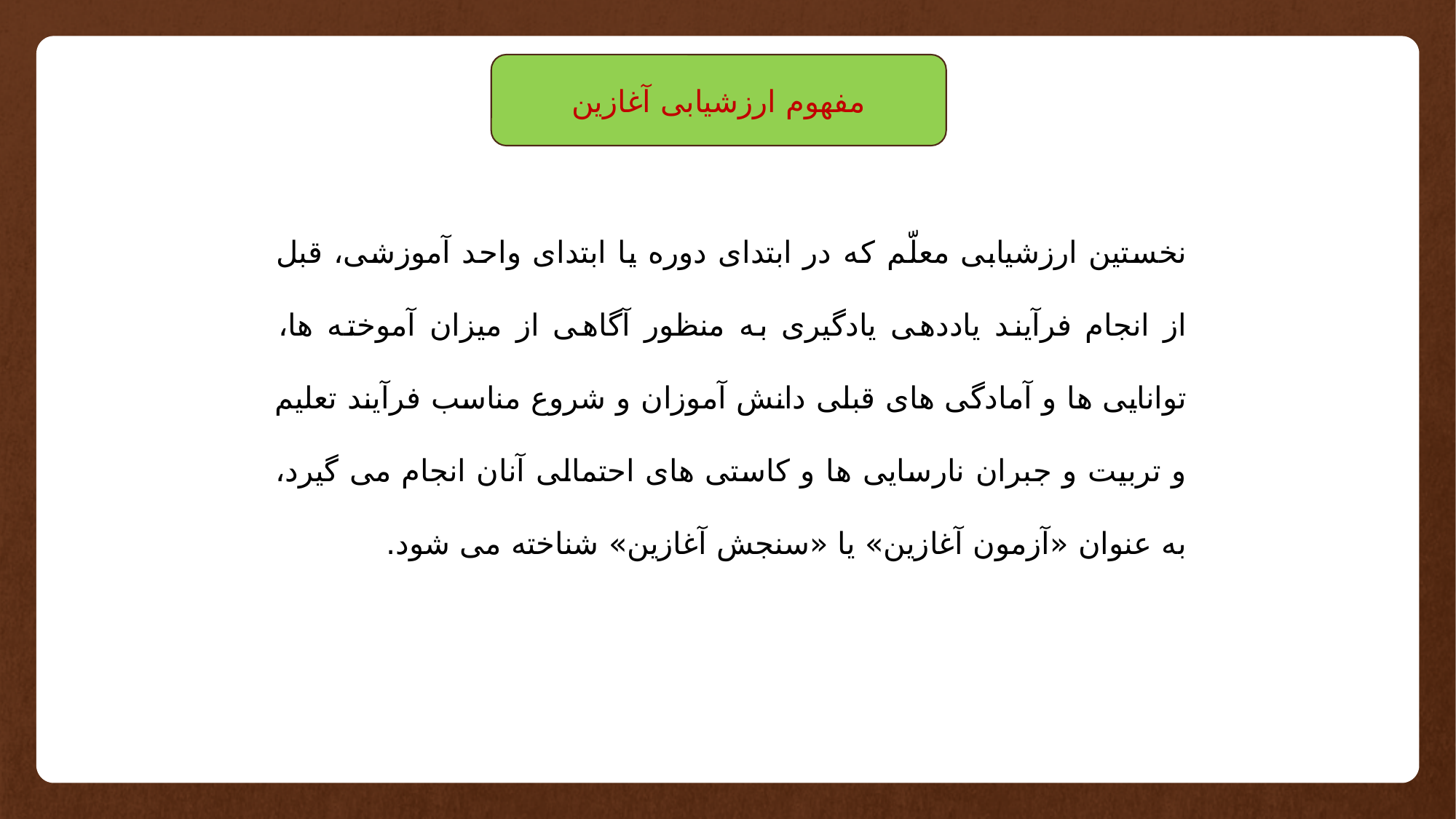

مفهوم ارزشیابی آغازین
نخستین ارزشیابی معلّم که در ابتدای دوره یا ابتدای واحد آموزشی، قبل از انجام فرآیند یاددهی یادگیری به منظور آگاهی از میزان آموخته ها، توانایی ها و آمادگی های قبلی دانش آموزان و شروع مناسب فرآیند تعلیم و تربیت و جبران نارسایی ها و کاستی های احتمالی آنان انجام می گیرد، به عنوان «آزمون آغازین» یا «سنجش آغازین» شناخته می شود.